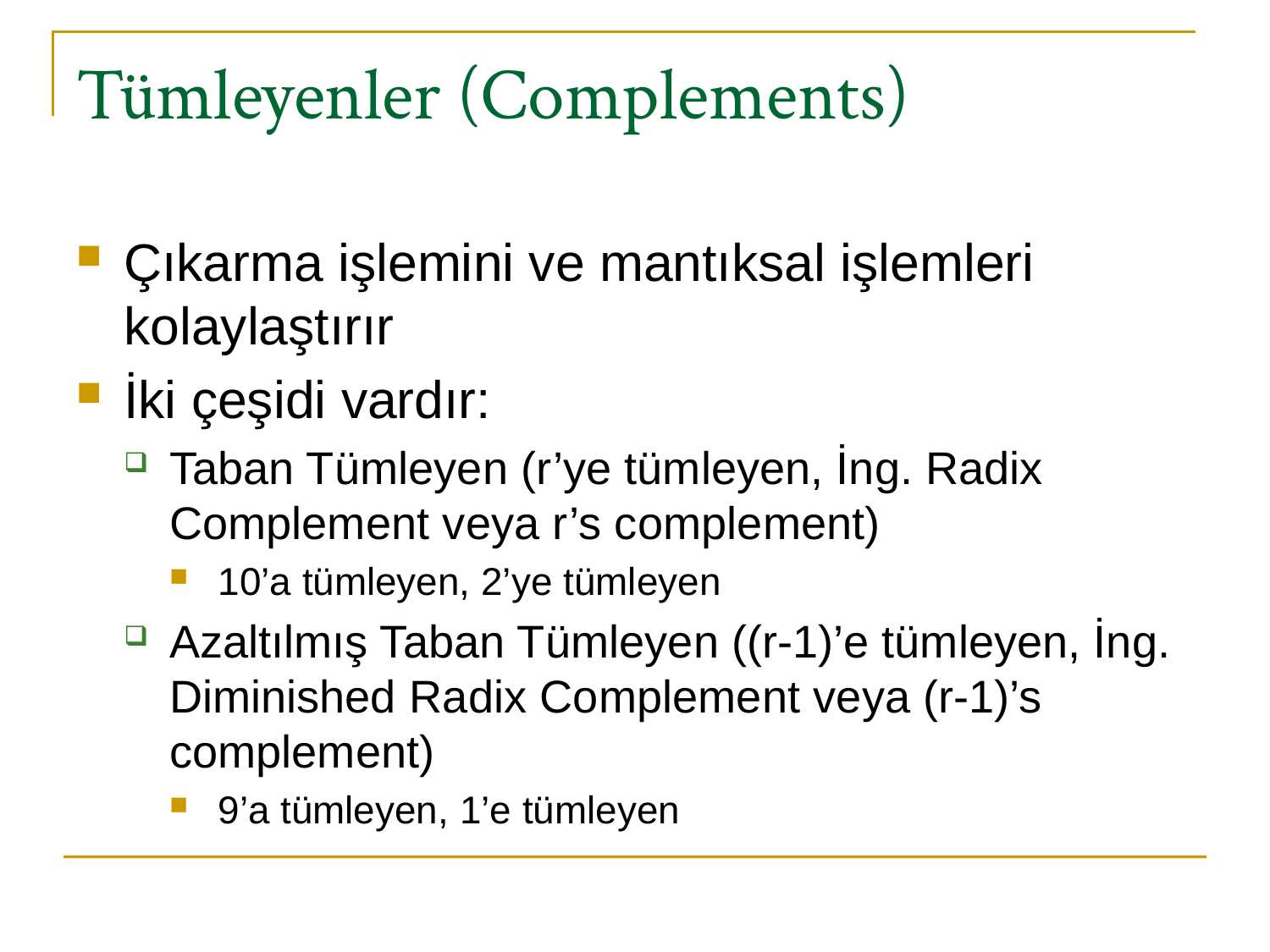

# Tümleyenler (Complements)
Çıkarma işlemini ve mantıksal işlemleri kolaylaştırır
İki çeşidi vardır:
Taban Tümleyen (r’ye tümleyen, İng. Radix Complement veya r’s complement)
10’a tümleyen, 2’ye tümleyen
Azaltılmış Taban Tümleyen ((r-1)’e tümleyen, İng. Diminished Radix Complement veya (r-1)’s complement)
9’a tümleyen, 1’e tümleyen